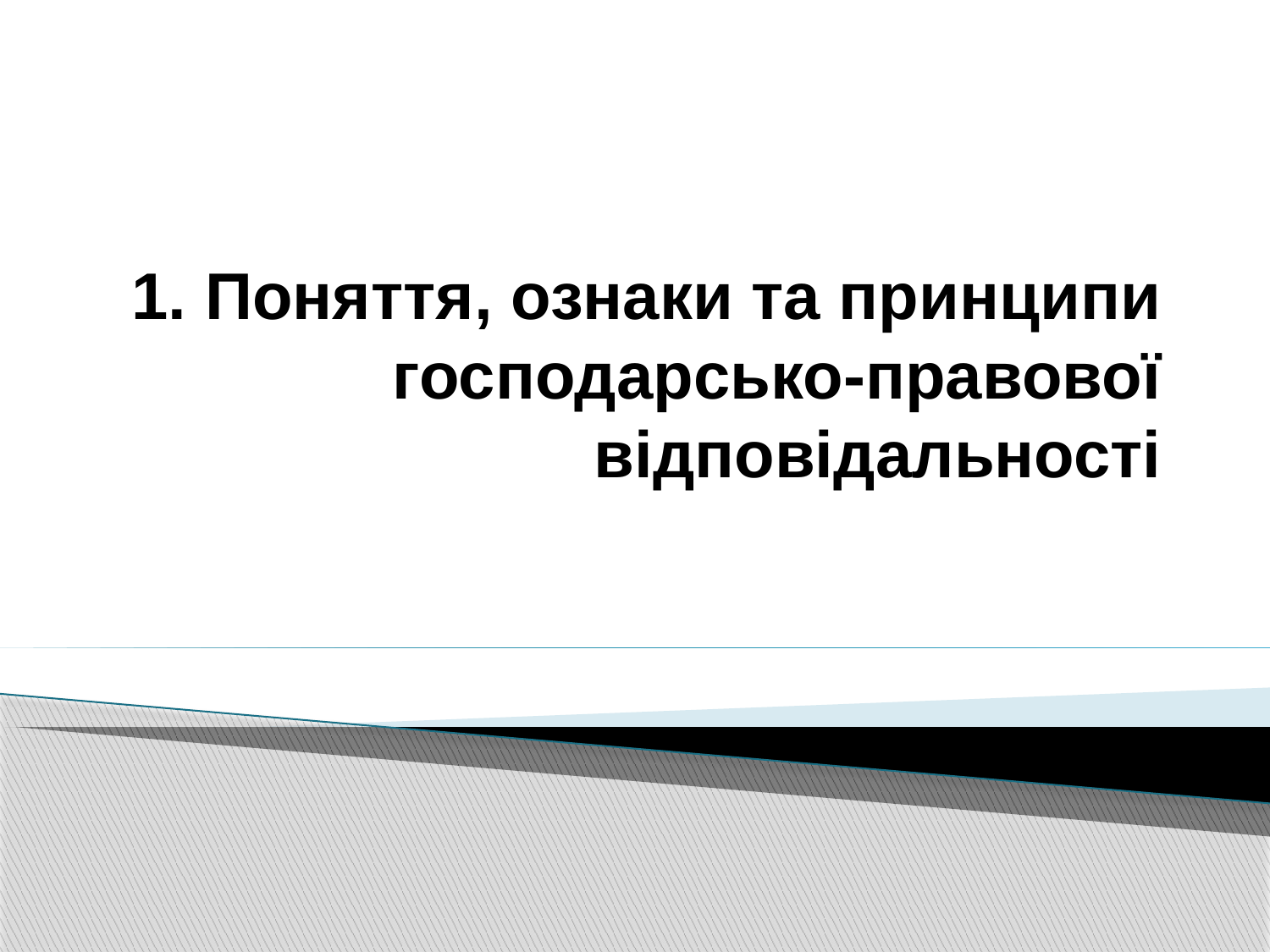

# 1. Поняття, ознаки та принципи господарсько-правової відповідальності